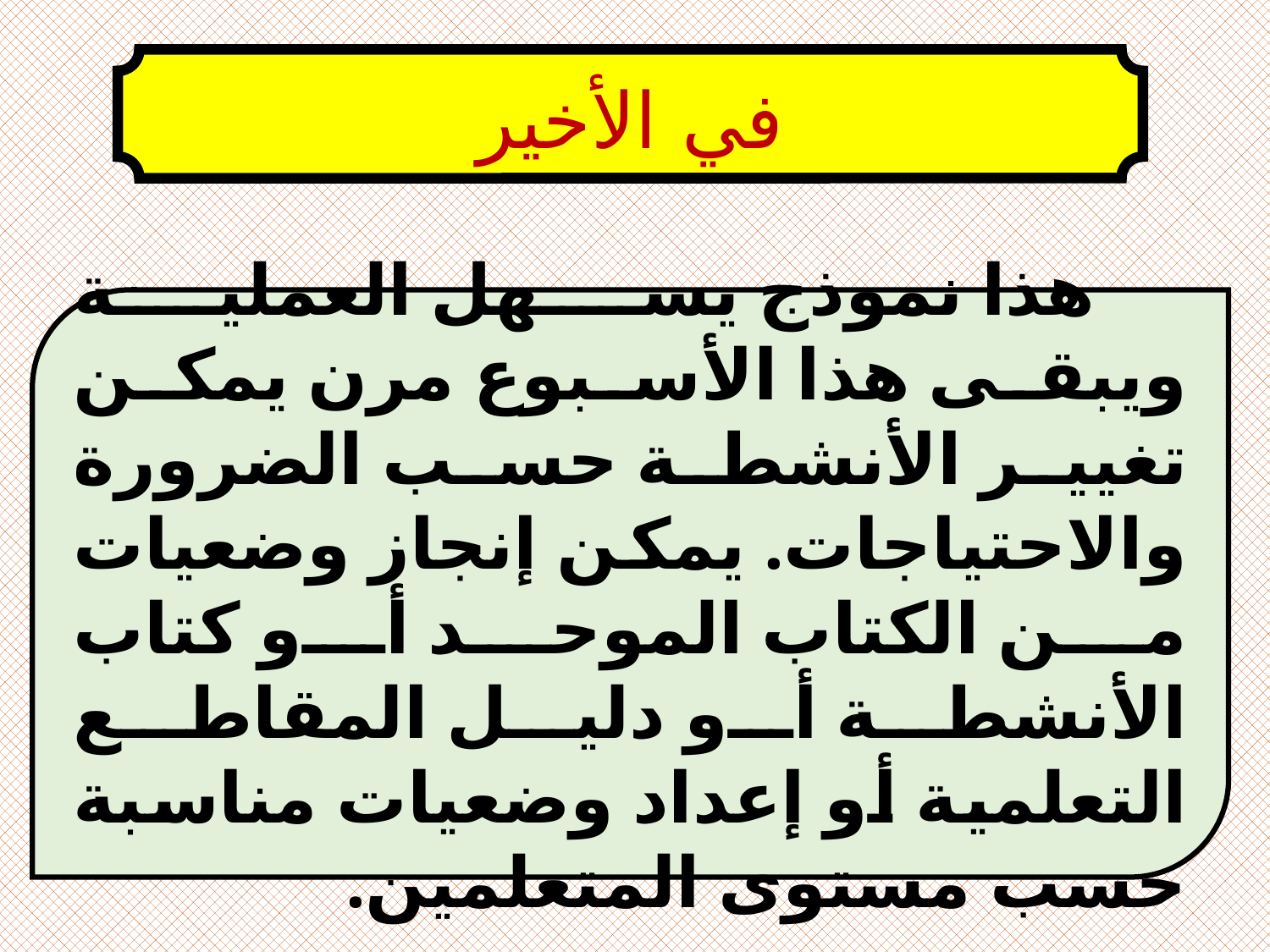

في الأخير
     هذا نموذج يسهل العملية ويبقى هذا الأسبوع مرن يمكن تغيير الأنشطة حسب الضرورة والاحتياجات. يمكن إنجاز وضعيات من الكتاب الموحد أو كتاب الأنشطة أو دليل المقاطع التعلمية أو إعداد وضعيات مناسبة حسب مستوى المتعلمين.